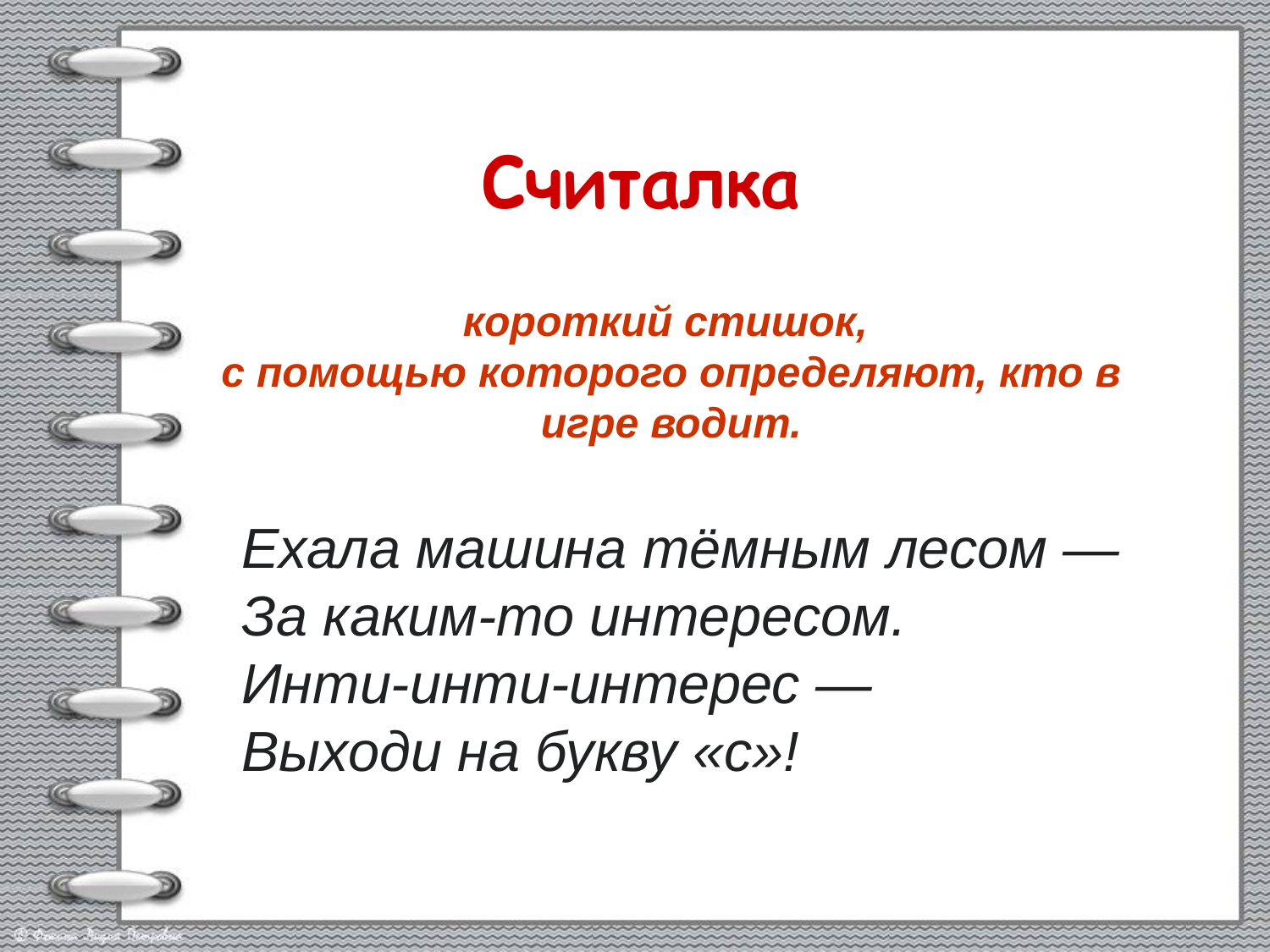

Считалка
короткий стишок,
с помощью которого определяют, кто в игре водит.
Ехала машина тёмным лесом —
За каким-то интересом.
Инти-инти-интерес —
Выходи на букву «с»!